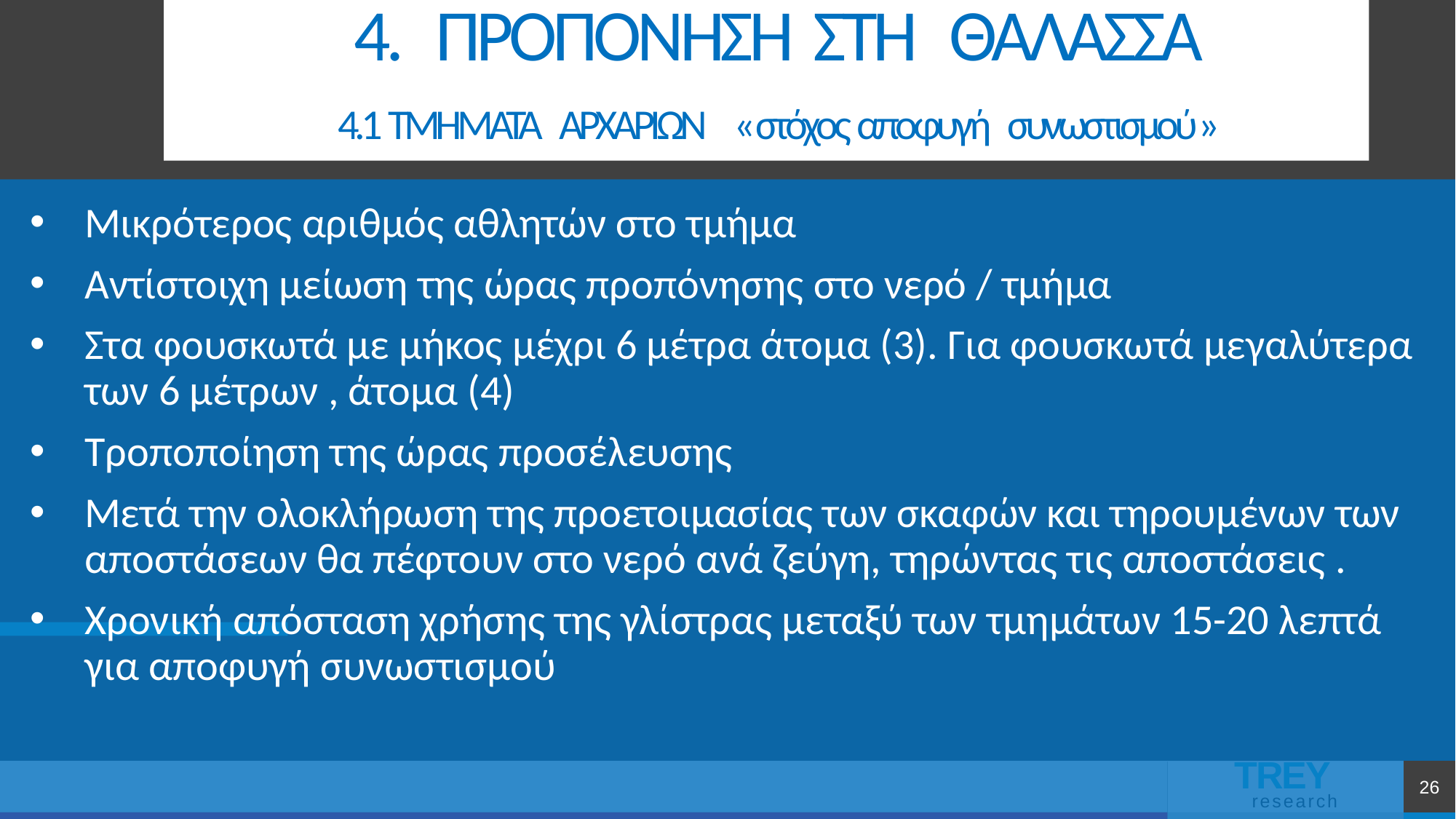

# 4.   ΠΡΟΠΟΝΗΣΗ  ΣΤΗ   ΘΑΛΑΣΣΑ 4.1  ΤΜΗΜΑΤΑ    ΑΡΧΑΡΙΩΝ      « στόχος  αποφυγή    συνωστισμού »
Μικρότερος αριθμός αθλητών στο τμήμα
Αντίστοιχη μείωση της ώρας προπόνησης στο νερό / τμήμα
Στα φουσκωτά με μήκος μέχρι 6 μέτρα άτομα (3). Για φουσκωτά μεγαλύτερα των 6 μέτρων , άτομα (4)
Τροποποίηση της ώρας προσέλευσης
Μετά την ολοκλήρωση της προετοιμασίας των σκαφών και τηρουμένων των αποστάσεων θα πέφτουν στο νερό ανά ζεύγη, τηρώντας τις αποστάσεις .
Χρονική απόσταση χρήσης της γλίστρας μεταξύ των τμημάτων 15-20 λεπτά για αποφυγή συνωστισμού

26